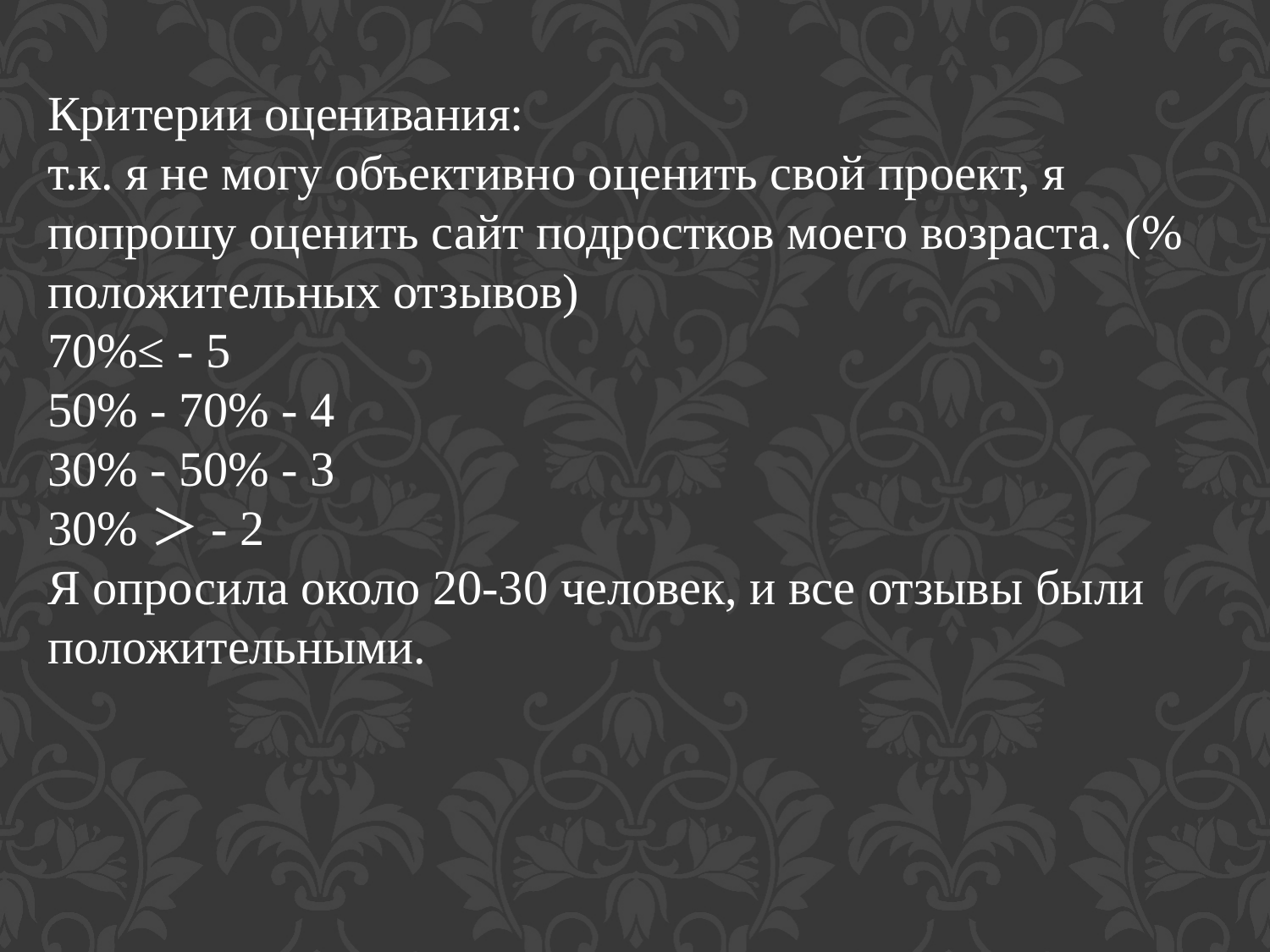

Критерии оценивания:
т.к. я не могу объективно оценить свой проект, я попрошу оценить сайт подростков моего возраста. (% положительных отзывов)
70%≤ - 5
50% - 70% - 4
30% - 50% - 3
30%＞- 2
Я опросила около 20-30 человек, и все отзывы были положительными.